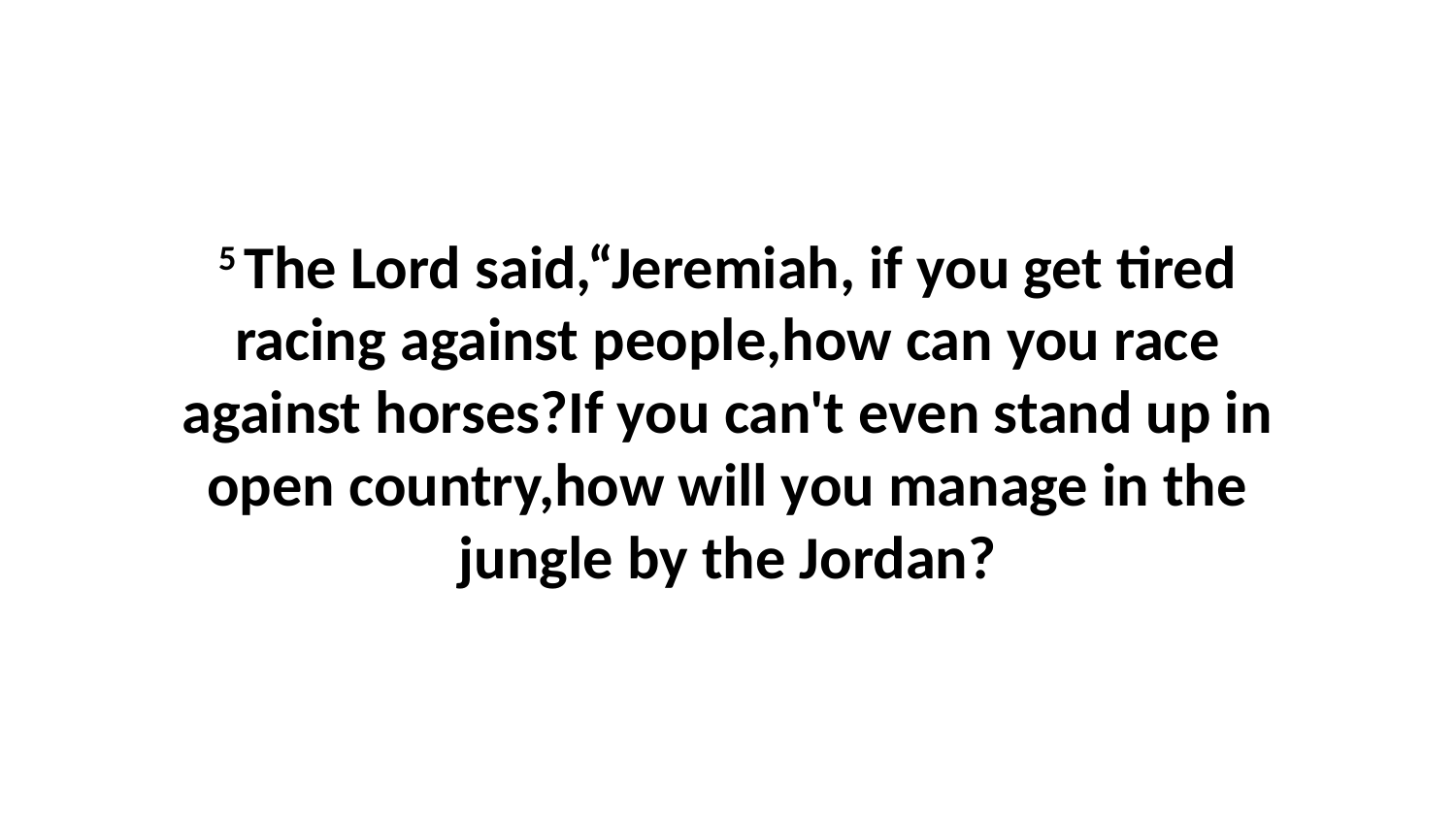

5 The Lord said,“Jeremiah, if you get tired racing against people,how can you race against horses?If you can't even stand up in open country,how will you manage in the jungle by the Jordan?